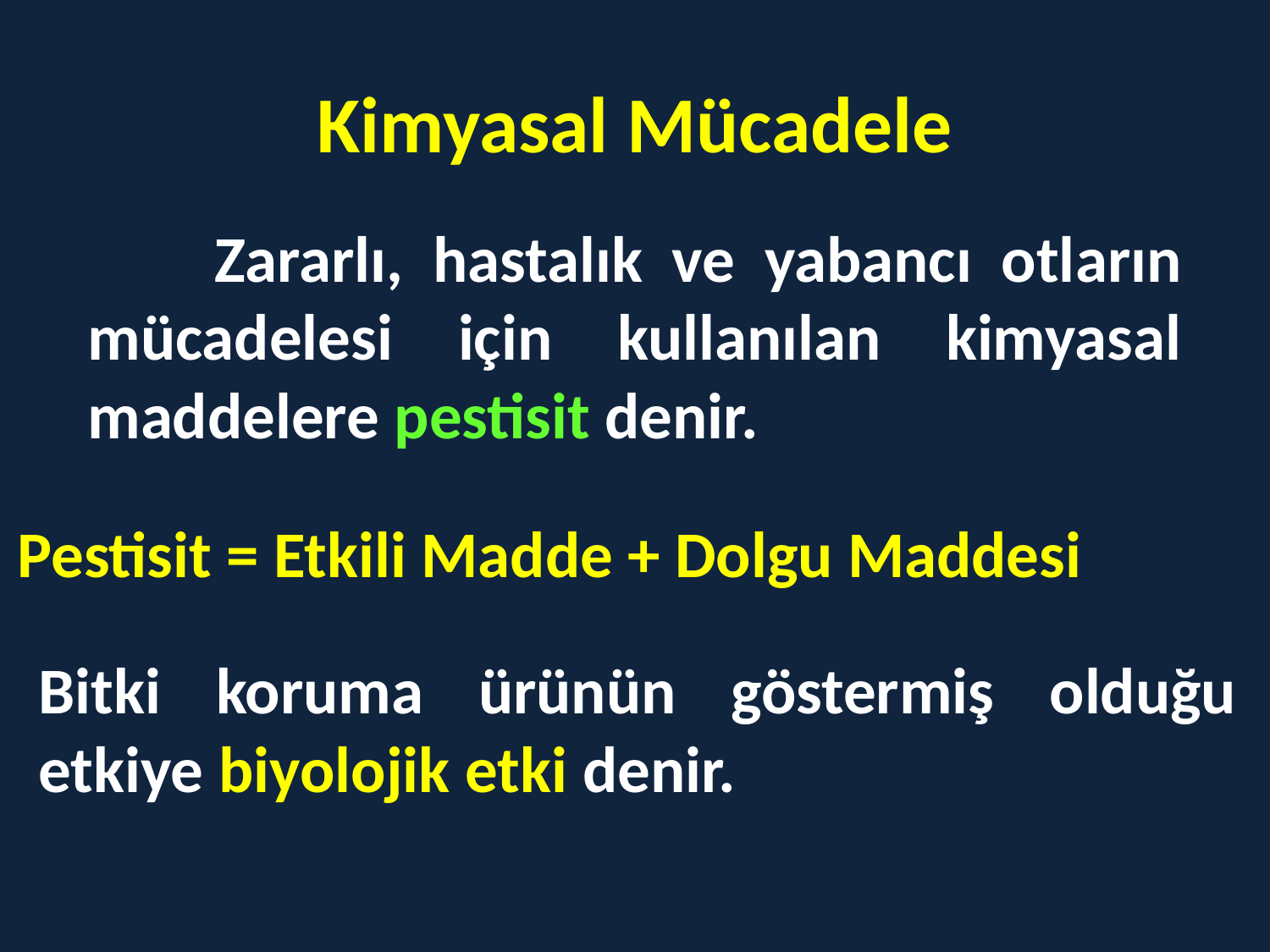

# Kimyasal Mücadele
	Zararlı, hastalık ve yabancı otların mücadelesi için kullanılan kimyasal maddelere pestisit denir.
Pestisit = Etkili Madde + Dolgu Maddesi
Bitki koruma ürünün göstermiş olduğu etkiye biyolojik etki denir.